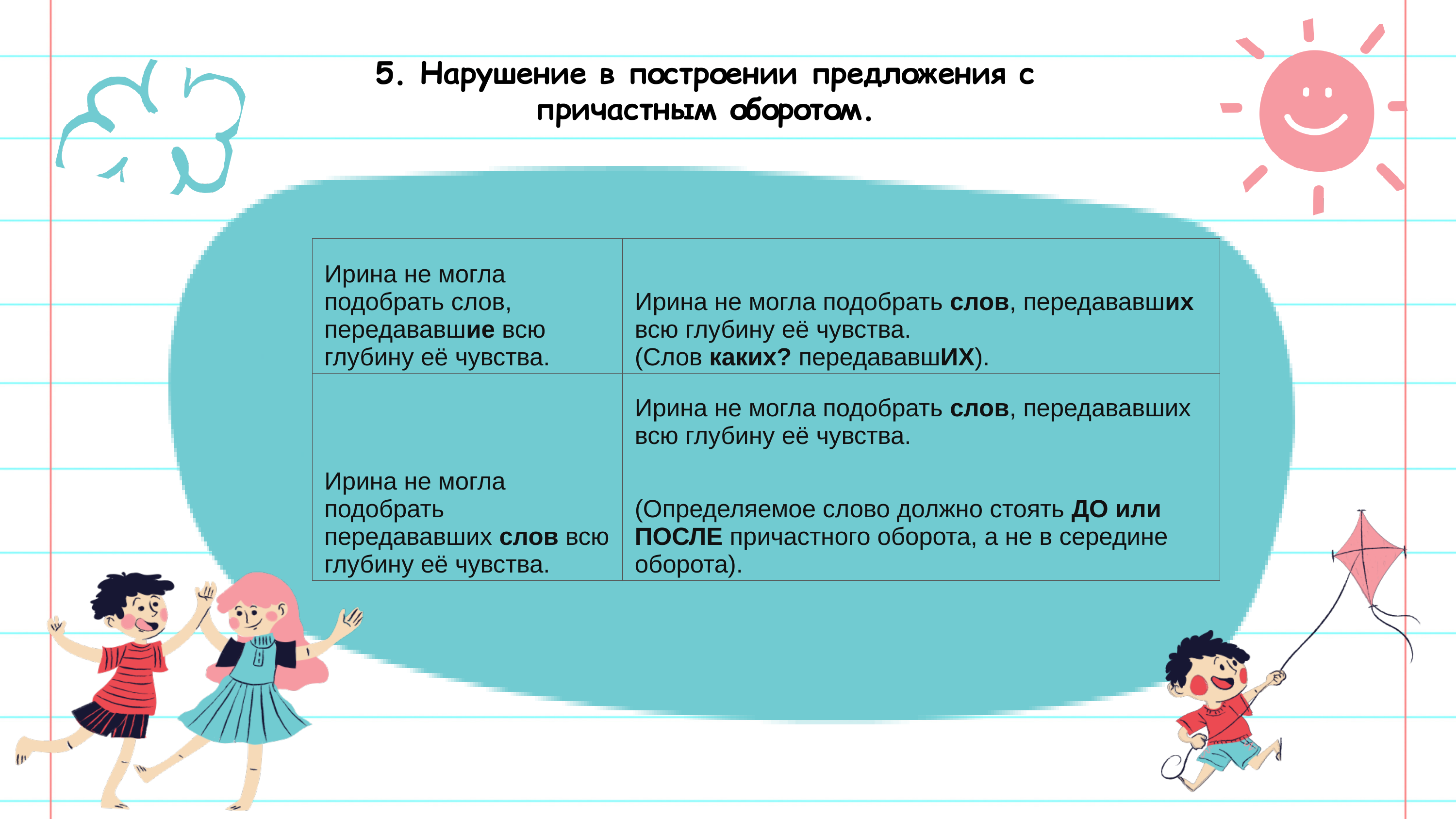

5. Нарушение в построении предложения с причастным оборотом.

| Ирина не могла подобрать слов, передававшие всю глубину её чувства. | Ирина не могла подобрать слов, передававших всю глубину её чувства. (Слов каких? передававшИХ). |
| --- | --- |
| Ирина не могла подобрать передававших слов всю глубину её чувства. | Ирина не могла подобрать слов, передававших всю глубину её чувства.   (Определяемое слово должно стоять ДО или ПОСЛЕ причастного оборота, а не в середине оборота). |